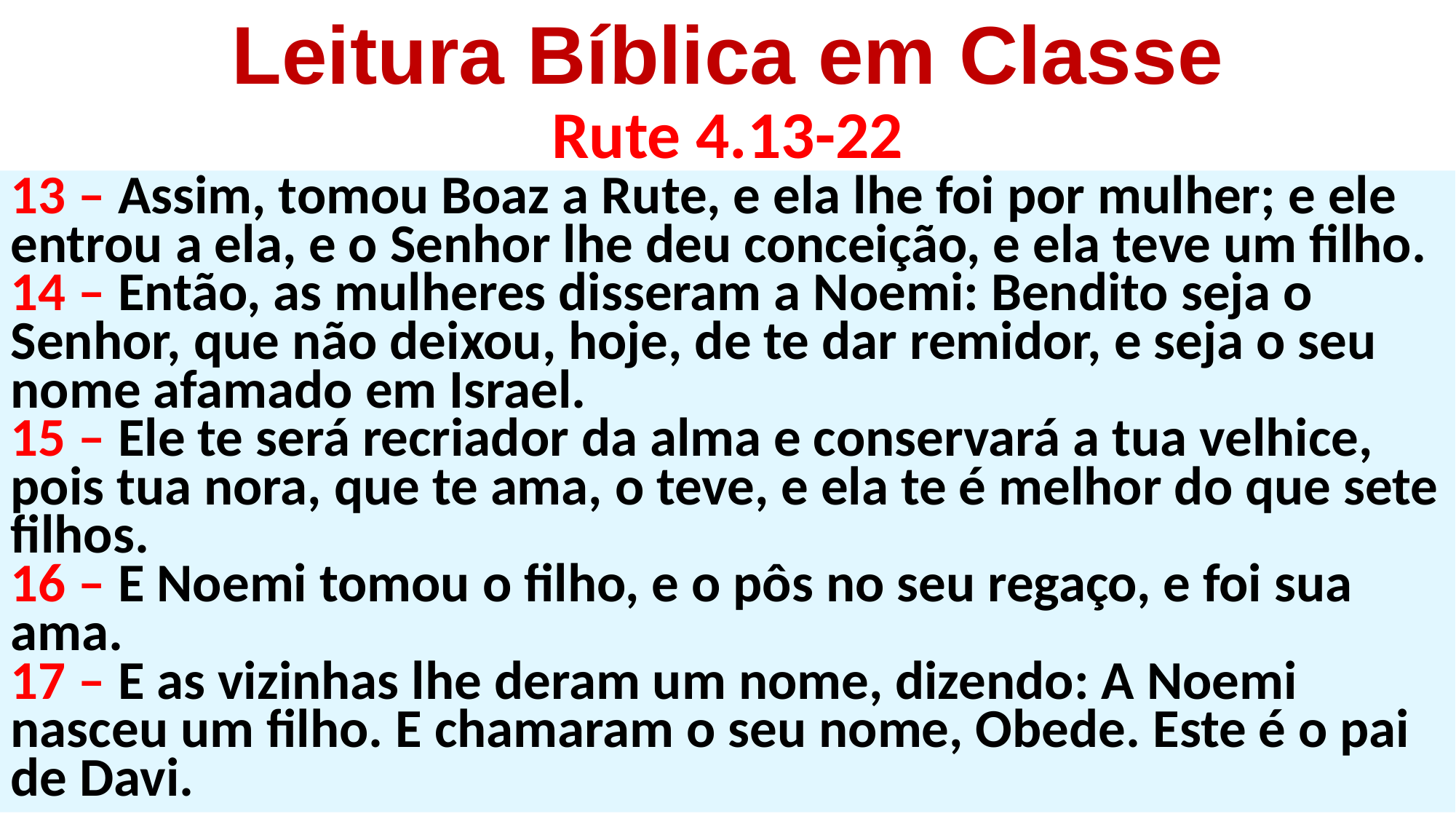

Leitura Bíblica em Classe
Rute 4.13-22
13 – Assim, tomou Boaz a Rute, e ela lhe foi por mulher; e ele entrou a ela, e o Senhor lhe deu conceição, e ela teve um filho.
14 – Então, as mulheres disseram a Noemi: Bendito seja o Senhor, que não deixou, hoje, de te dar remidor, e seja o seu nome afamado em Israel.
15 – Ele te será recriador da alma e conservará a tua velhice, pois tua nora, que te ama, o teve, e ela te é melhor do que sete filhos.
16 – E Noemi tomou o filho, e o pôs no seu regaço, e foi sua ama.
17 – E as vizinhas lhe deram um nome, dizendo: A Noemi nasceu um filho. E chamaram o seu nome, Obede. Este é o pai de Davi.